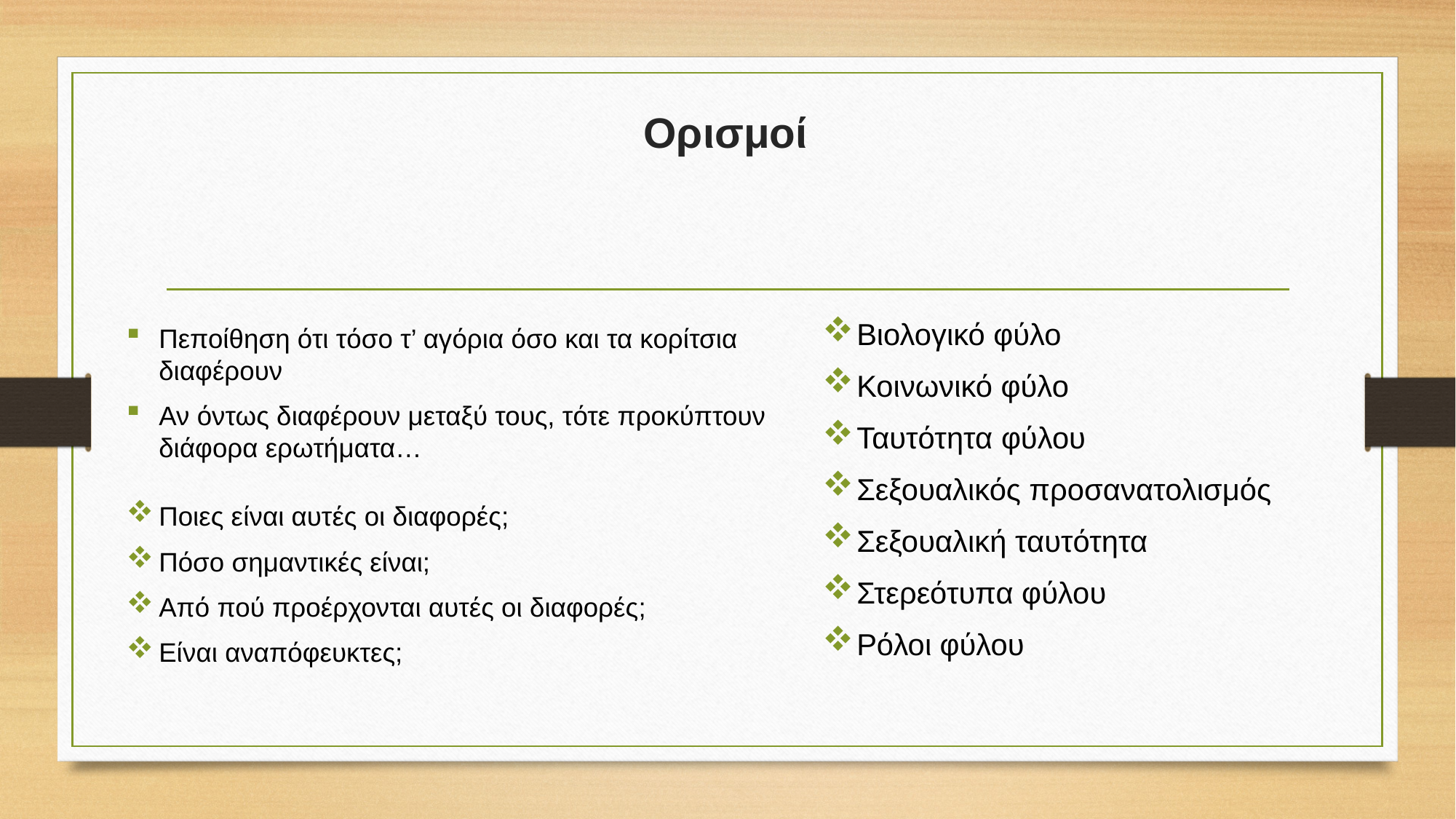

# Ορισμοί
Βιολογικό φύλο
Κοινωνικό φύλο
Ταυτότητα φύλου
Σεξουαλικός προσανατολισμός
Σεξουαλική ταυτότητα
Στερεότυπα φύλου
Ρόλοι φύλου
Πεποίθηση ότι τόσο τ’ αγόρια όσο και τα κορίτσια διαφέρουν
Αν όντως διαφέρουν μεταξύ τους, τότε προκύπτουν διάφορα ερωτήματα…

Ποιες είναι αυτές οι διαφορές;
Πόσο σημαντικές είναι;
Από πού προέρχονται αυτές οι διαφορές;
Είναι αναπόφευκτες;